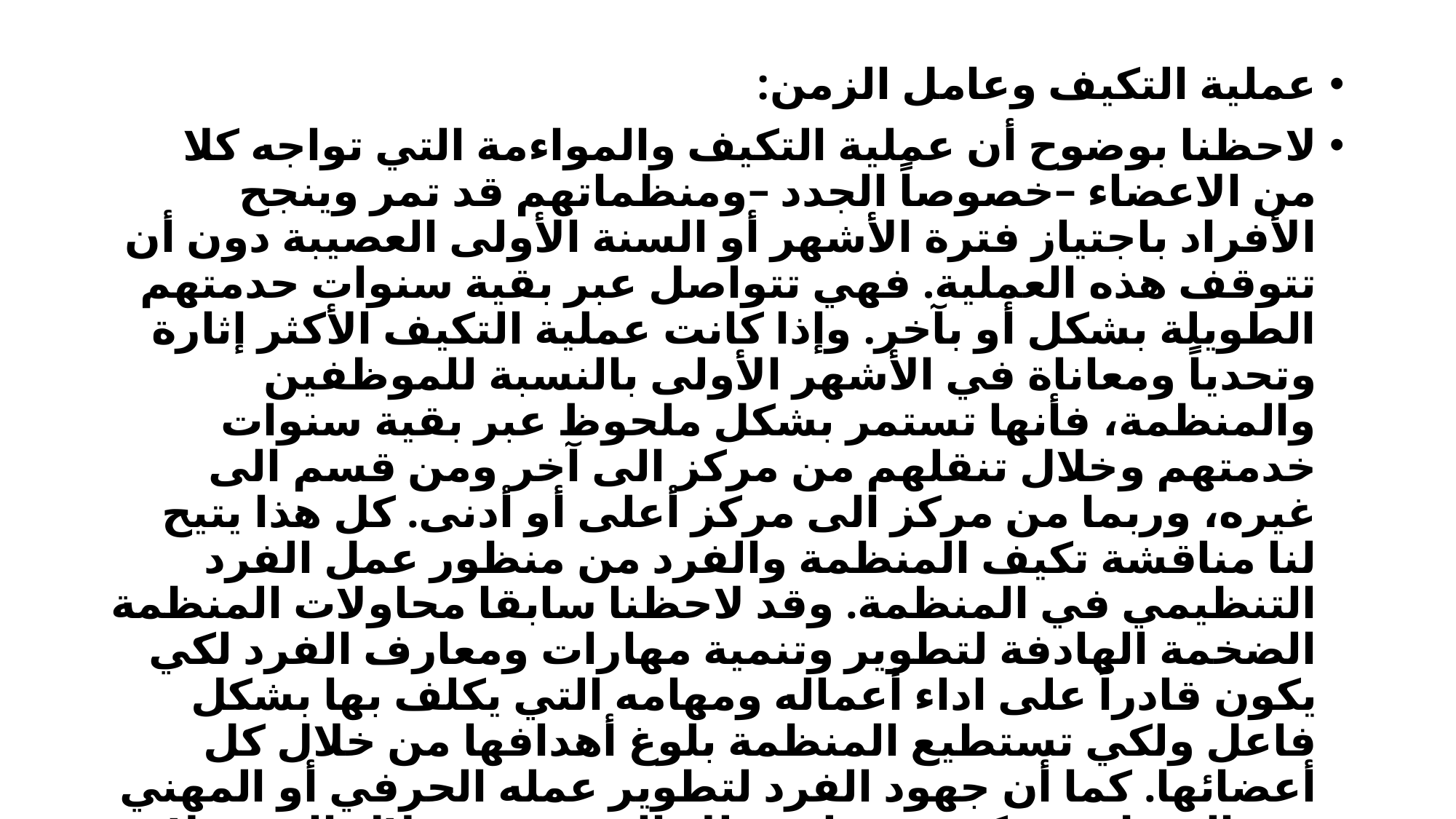

عملية التكيف وعامل الزمن:
	لاحظنا بوضوح أن عملية التكيف والمواءمة التي تواجه كلا من الاعضاء –خصوصاً الجدد –ومنظماتهم قد تمر وينجح الأفراد باجتياز فترة الأشهر أو السنة الأولى العصيبة دون أن تتوقف هذه العملية. فهي تتواصل عبر بقية سنوات حدمتهم الطويلة بشكل أو بآخر. وإذا كانت عملية التكيف الأكثر إثارة وتحدياً ومعاناة في الأشهر الأولى بالنسبة للموظفين والمنظمة، فأنها تستمر بشكل ملحوظ عبر بقية سنوات خدمتهم وخلال تنقلهم من مركز الى آخر ومن قسم الى غيره، وربما من مركز الى مركز أعلى أو أدنى. كل هذا يتيح لنا مناقشة تكيف المنظمة والفرد من منظور عمل الفرد التنظيمي في المنظمة. وقد لاحظنا سابقا محاولات المنظمة الضخمة الهادفة لتطوير وتنمية مهارات ومعارف الفرد لكي يكون قادراً على اداء أعماله ومهامه التي يكلف بها بشكل فاعل ولكي تستطيع المنظمة بلوغ أهدافها من خلال كل أعضائها. كما أن جهود الفرد لتطوير عمله الحرفي أو المهني في المنظمة تمكنه من بلوغ ذلك الهدف من خلال التسهيلات التي تتاح في المنظمة له ولبقية الأفراد العاملين فيها.